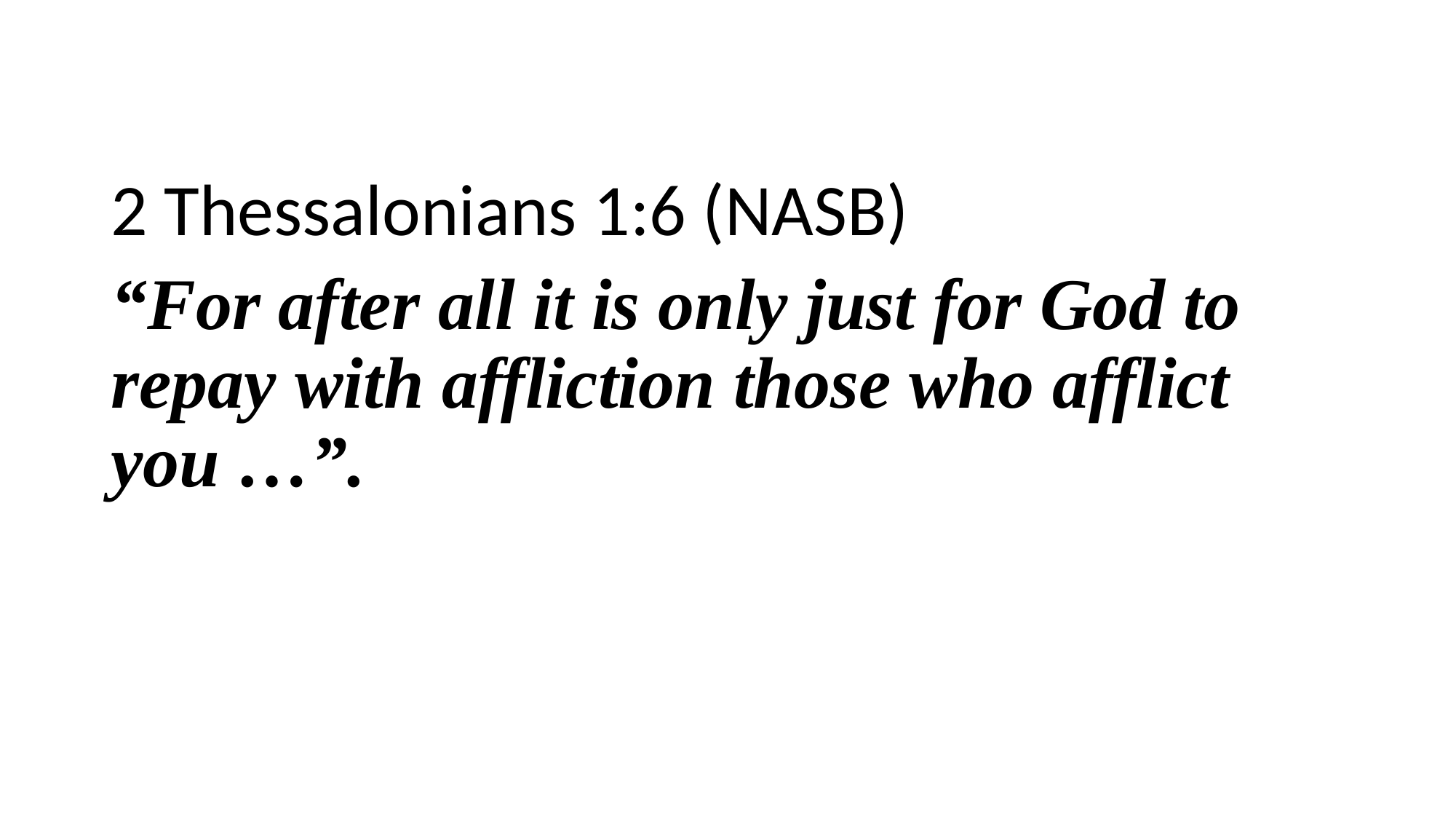

2 Thessalonians 1:6 (NASB)
“For after all it is only just for God to repay with affliction those who afflict you …”.